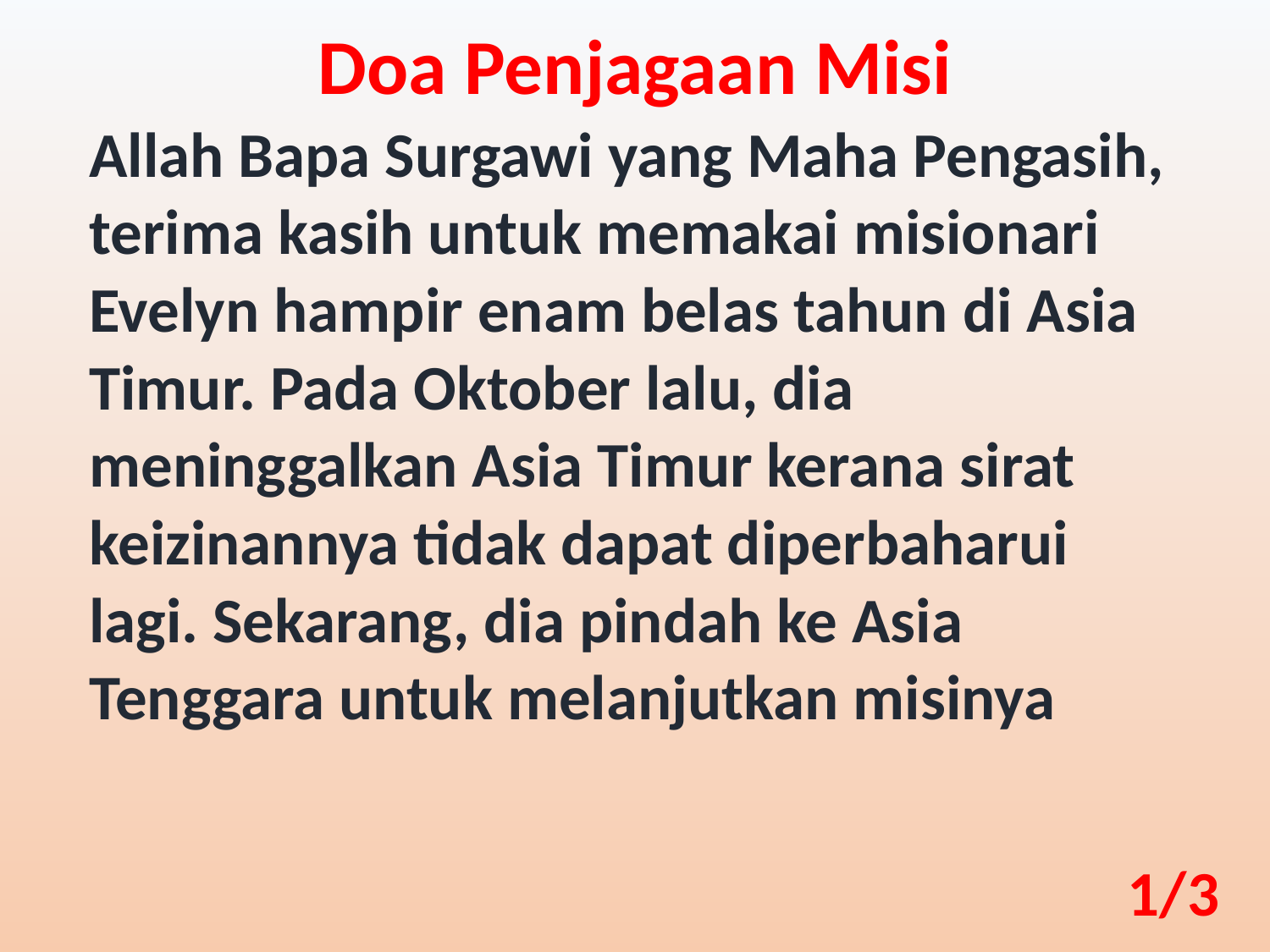

Doa Penjagaan Misi
Allah Bapa Surgawi yang Maha Pengasih, terima kasih untuk memakai misionari Evelyn hampir enam belas tahun di Asia Timur. Pada Oktober lalu, dia meninggalkan Asia Timur kerana sirat keizinannya tidak dapat diperbaharui lagi. Sekarang, dia pindah ke Asia Tenggara untuk melanjutkan misinya
1/3